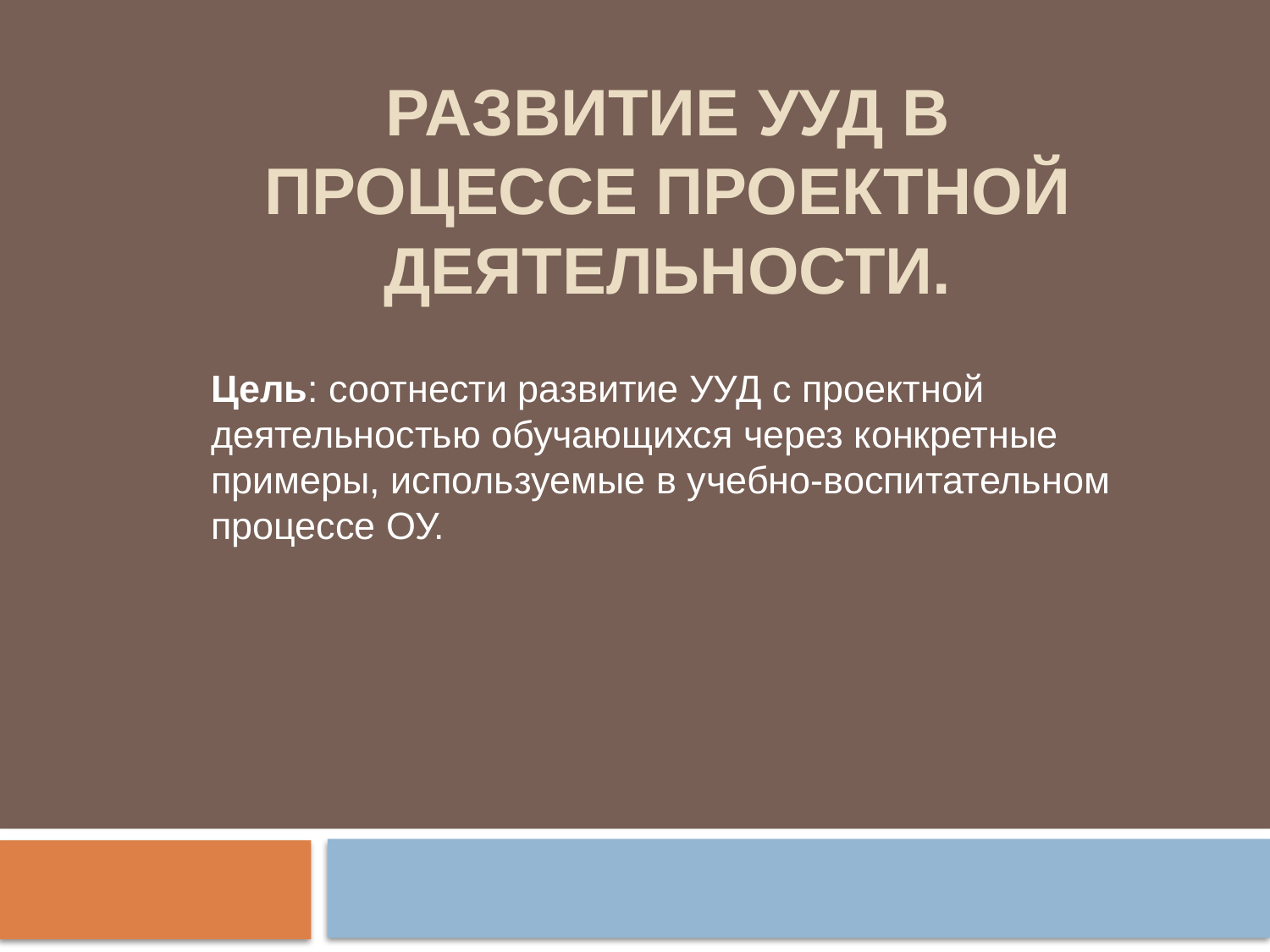

# Развитие УУД в процессе проектной деятельности.
Цель: соотнести развитие УУД с проектной деятельностью обучающихся через конкретные примеры, используемые в учебно-воспитательном процессе ОУ.